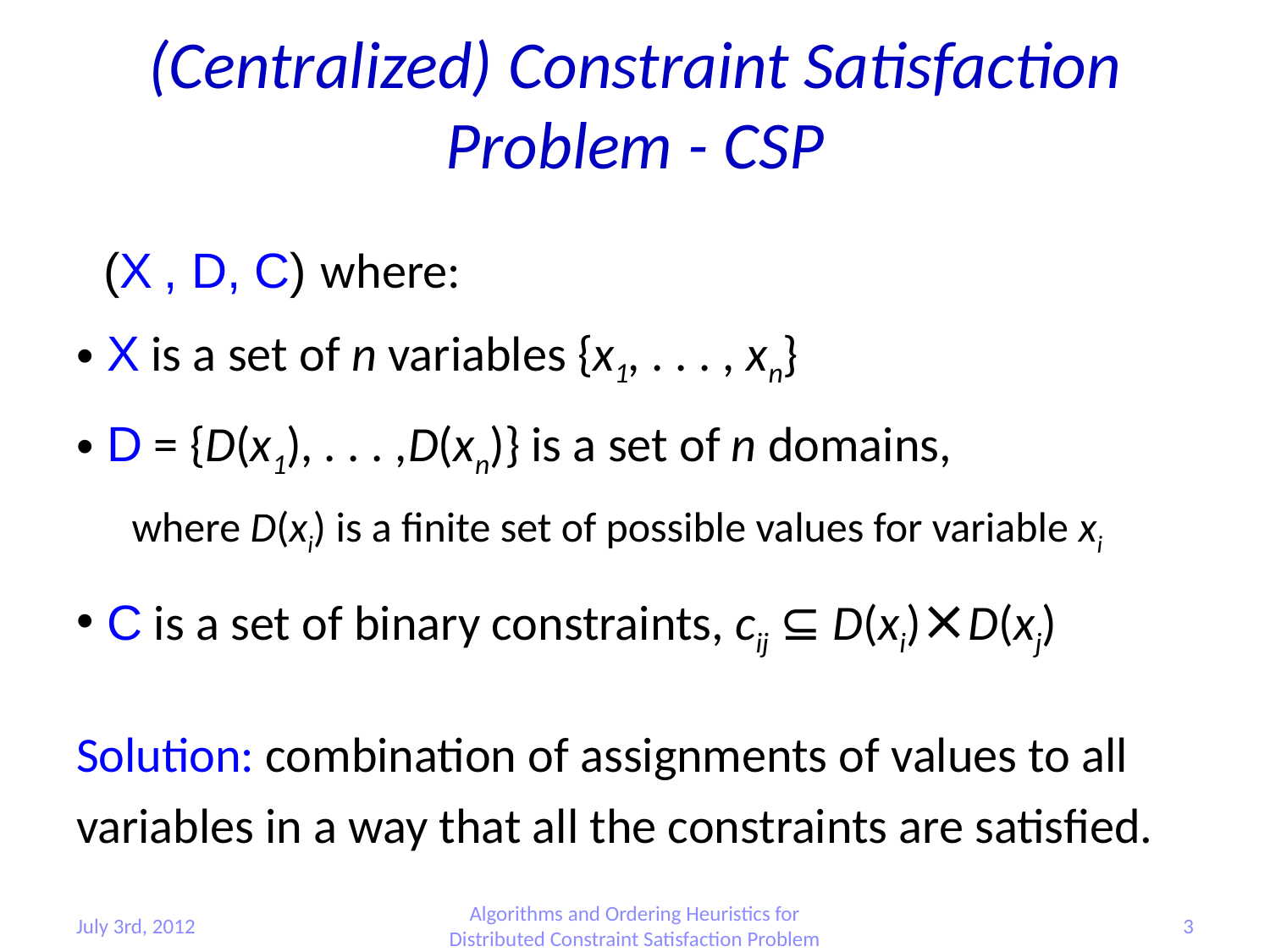

# (Centralized) Constraint Satisfaction Problem - CSP
  (X , D, C) where:
 X is a set of n variables {x1, . . . , xn}
 D = {D(x1), . . . ,D(xn)} is a set of n domains,
where D(xi) is a finite set of possible values for variable xi
 C is a set of binary constraints, cij ⊆ D(xi)⨯D(xj)
Solution: combination of assignments of values to all variables in a way that all the constraints are satisfied.
July 3rd, 2012
Algorithms and Ordering Heuristics for Distributed Constraint Satisfaction Problem
3